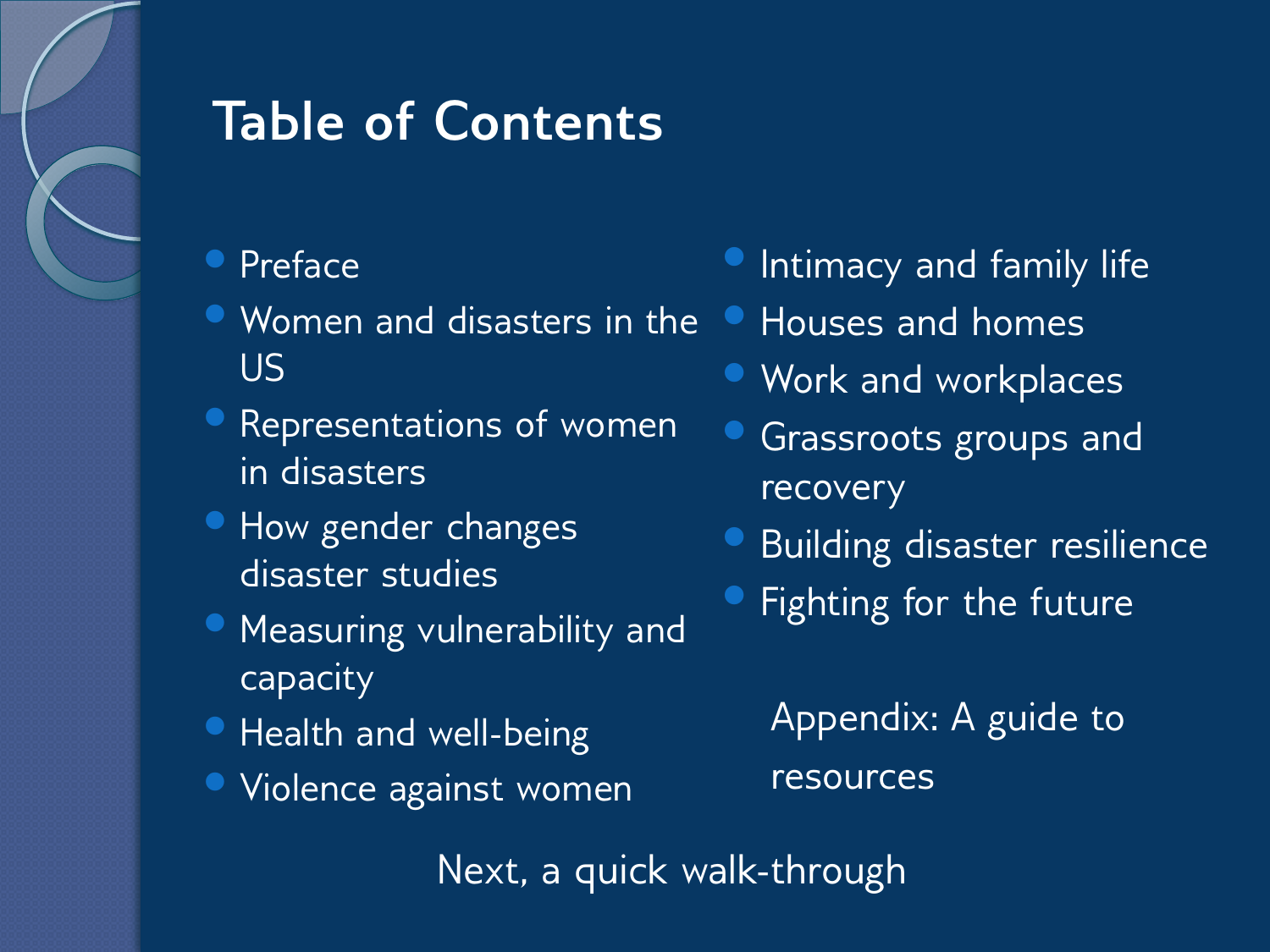

# Table of Contents
Intimacy and family life
Houses and homes
Work and workplaces
Grassroots groups and recovery
Building disaster resilience
Fighting for the future

    Appendix: A guide to
    resources

Preface
Women and disasters in the US
Representations of women in disasters
How gender changes disaster studies
Measuring vulnerability and capacity
Health and well-being
Violence against women
Next, a quick walk-through